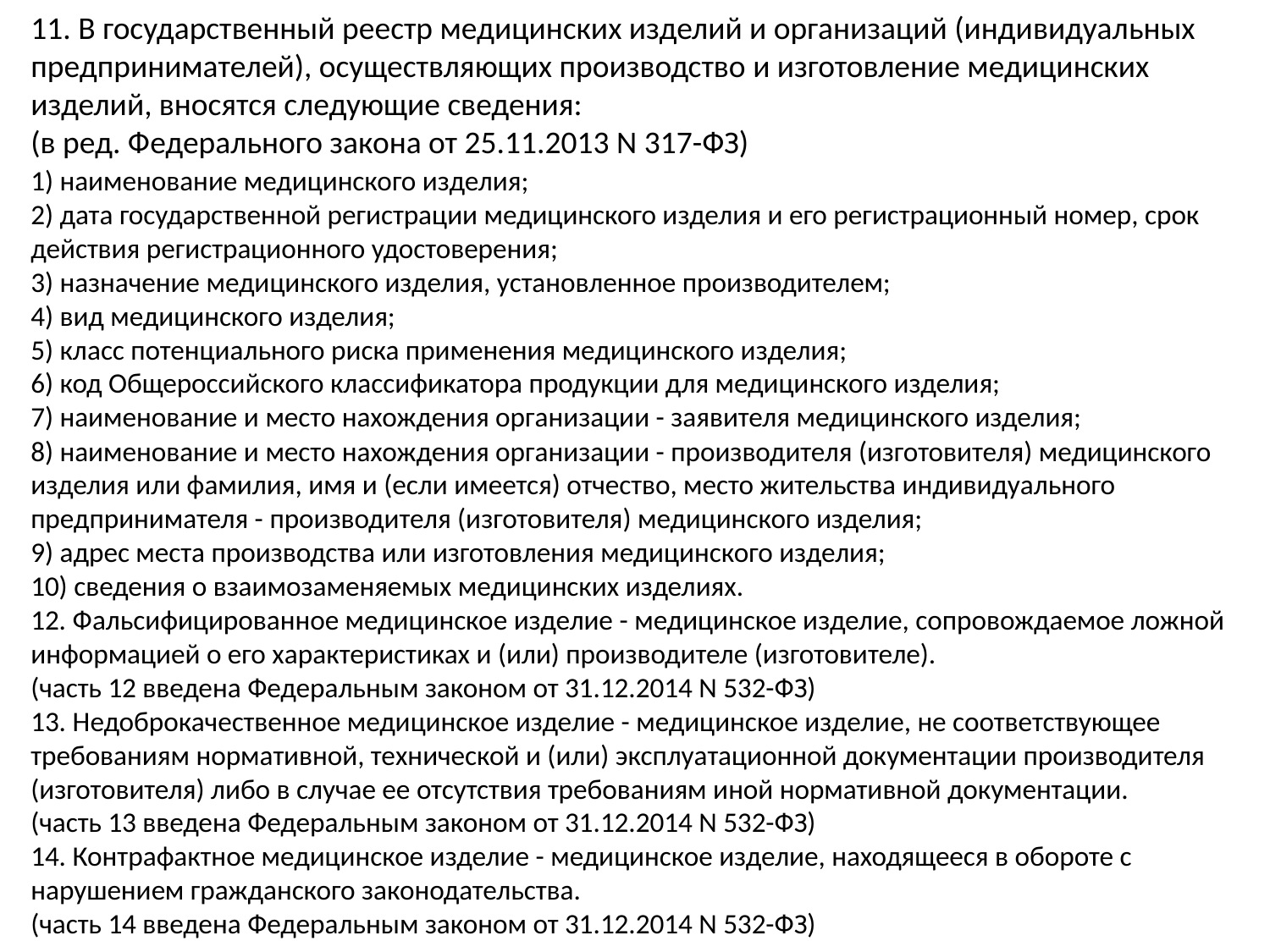

11. В государственный реестр медицинских изделий и организаций (индивидуальных предпринимателей), осуществляющих производство и изготовление медицинских изделий, вносятся следующие сведения:
(в ред. Федерального закона от 25.11.2013 N 317-ФЗ)
1) наименование медицинского изделия;
2) дата государственной регистрации медицинского изделия и его регистрационный номер, срок действия регистрационного удостоверения;
3) назначение медицинского изделия, установленное производителем;
4) вид медицинского изделия;
5) класс потенциального риска применения медицинского изделия;
6) код Общероссийского классификатора продукции для медицинского изделия;
7) наименование и место нахождения организации - заявителя медицинского изделия;
8) наименование и место нахождения организации - производителя (изготовителя) медицинского изделия или фамилия, имя и (если имеется) отчество, место жительства индивидуального предпринимателя - производителя (изготовителя) медицинского изделия;
9) адрес места производства или изготовления медицинского изделия;
10) сведения о взаимозаменяемых медицинских изделиях.
12. Фальсифицированное медицинское изделие - медицинское изделие, сопровождаемое ложной информацией о его характеристиках и (или) производителе (изготовителе).
(часть 12 введена Федеральным законом от 31.12.2014 N 532-ФЗ)
13. Недоброкачественное медицинское изделие - медицинское изделие, не соответствующее требованиям нормативной, технической и (или) эксплуатационной документации производителя (изготовителя) либо в случае ее отсутствия требованиям иной нормативной документации.
(часть 13 введена Федеральным законом от 31.12.2014 N 532-ФЗ)
14. Контрафактное медицинское изделие - медицинское изделие, находящееся в обороте с нарушением гражданского законодательства.
(часть 14 введена Федеральным законом от 31.12.2014 N 532-ФЗ)